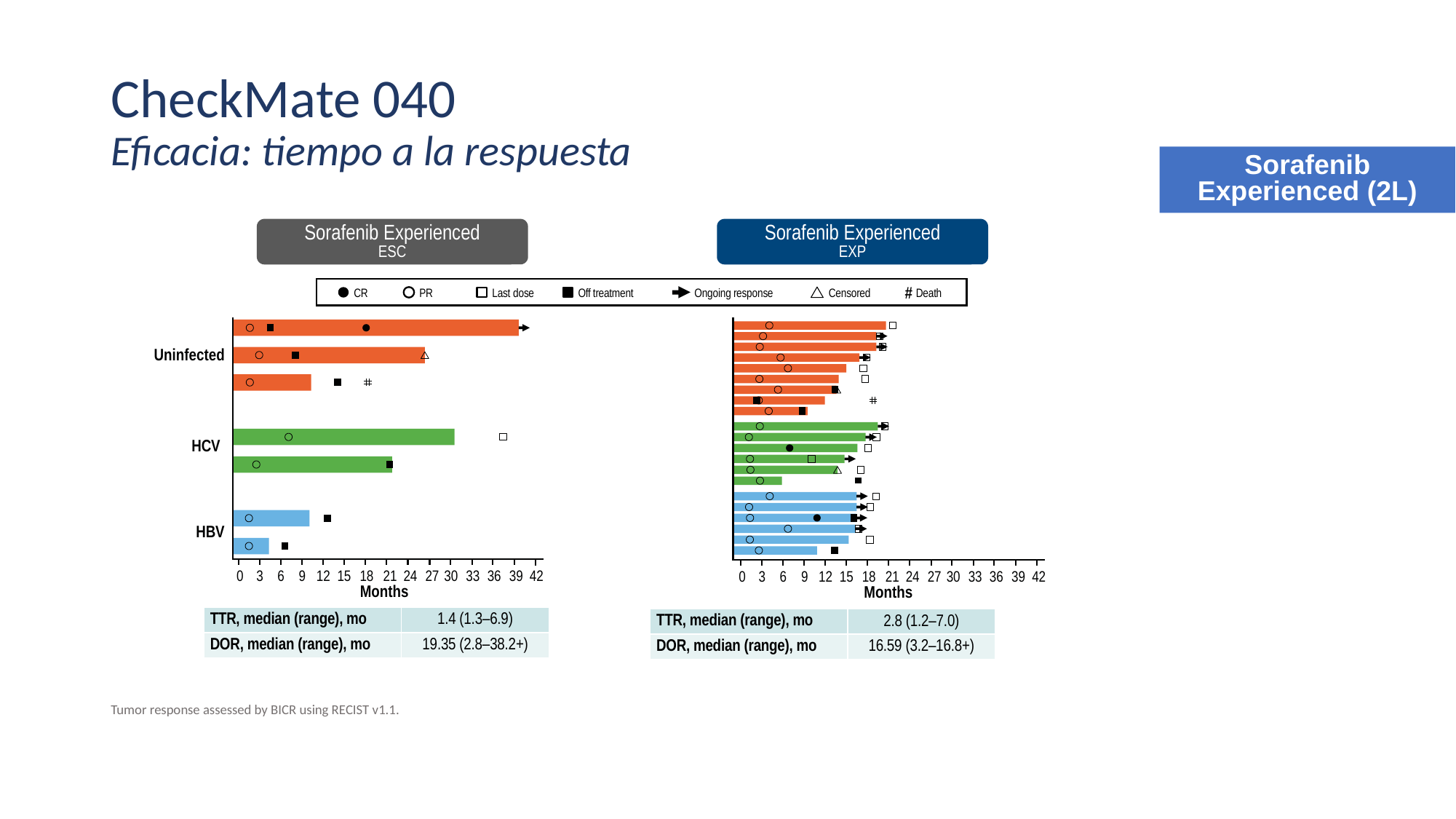

# CheckMate 040 Eficacia: tiempo a la respuesta
Sorafenib Experienced (2L)
Sorafenib Experienced
ESC
Sorafenib Experienced
EXP
#

CR
PR
Last dose
Off treatment
Ongoing response
Censored
Death

6
15
18
21
24
12
3

0
9
30
33
36
39
27
42

Uninfected
HCV
HBV
Months

6
15
18
21
24
12
3

0
9
30
33
36
39
27
42
Months

| TTR, median (range), mo | 1.4 (1.3–6.9) |
| --- | --- |
| DOR, median (range), mo | 19.35 (2.8–38.2+) |
| TTR, median (range), mo | 2.8 (1.2–7.0) |
| --- | --- |
| DOR, median (range), mo | 16.59 (3.2–16.8+) |
Tumor response assessed by BICR using RECIST v1.1.